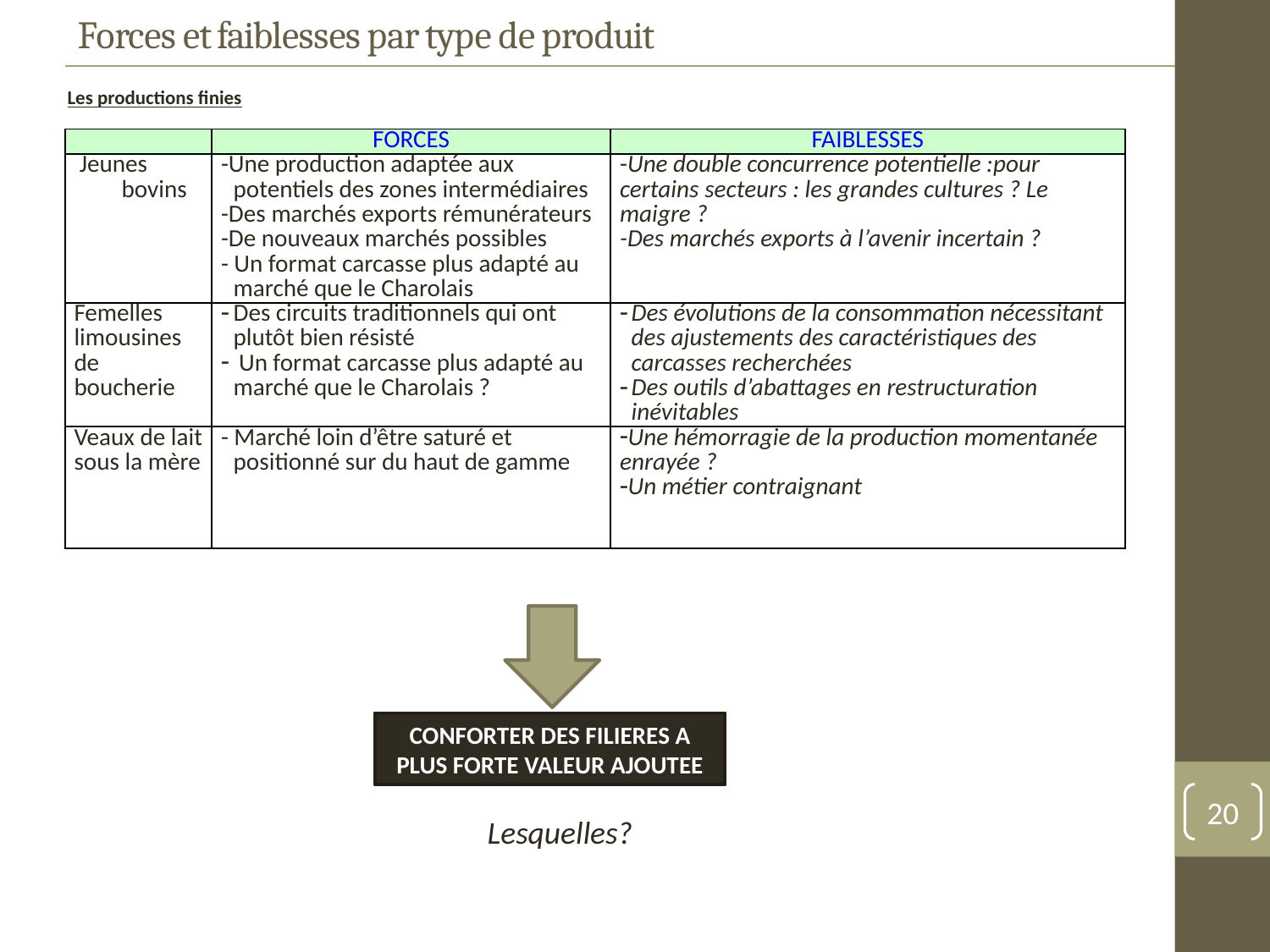

# Forces et faiblesses par type de produit
Les productions finies
|  | FORCES | FAIBLESSES |
| --- | --- | --- |
| Jeunes bovins | -Une production adaptée aux potentiels des zones intermédiaires -Des marchés exports rémunérateurs -De nouveaux marchés possibles - Un format carcasse plus adapté au marché que le Charolais | -Une double concurrence potentielle :pour certains secteurs : les grandes cultures ? Le maigre ? -Des marchés exports à l’avenir incertain ? |
| Femelles limousines de boucherie | Des circuits traditionnels qui ont plutôt bien résisté Un format carcasse plus adapté au marché que le Charolais ? | Des évolutions de la consommation nécessitant des ajustements des caractéristiques des carcasses recherchées Des outils d’abattages en restructuration inévitables |
| Veaux de lait sous la mère | - Marché loin d’être saturé et positionné sur du haut de gamme | Une hémorragie de la production momentanée enrayée ? Un métier contraignant |

CONFORTER DES FILIERES A PLUS FORTE VALEUR AJOUTEE
20
Lesquelles?